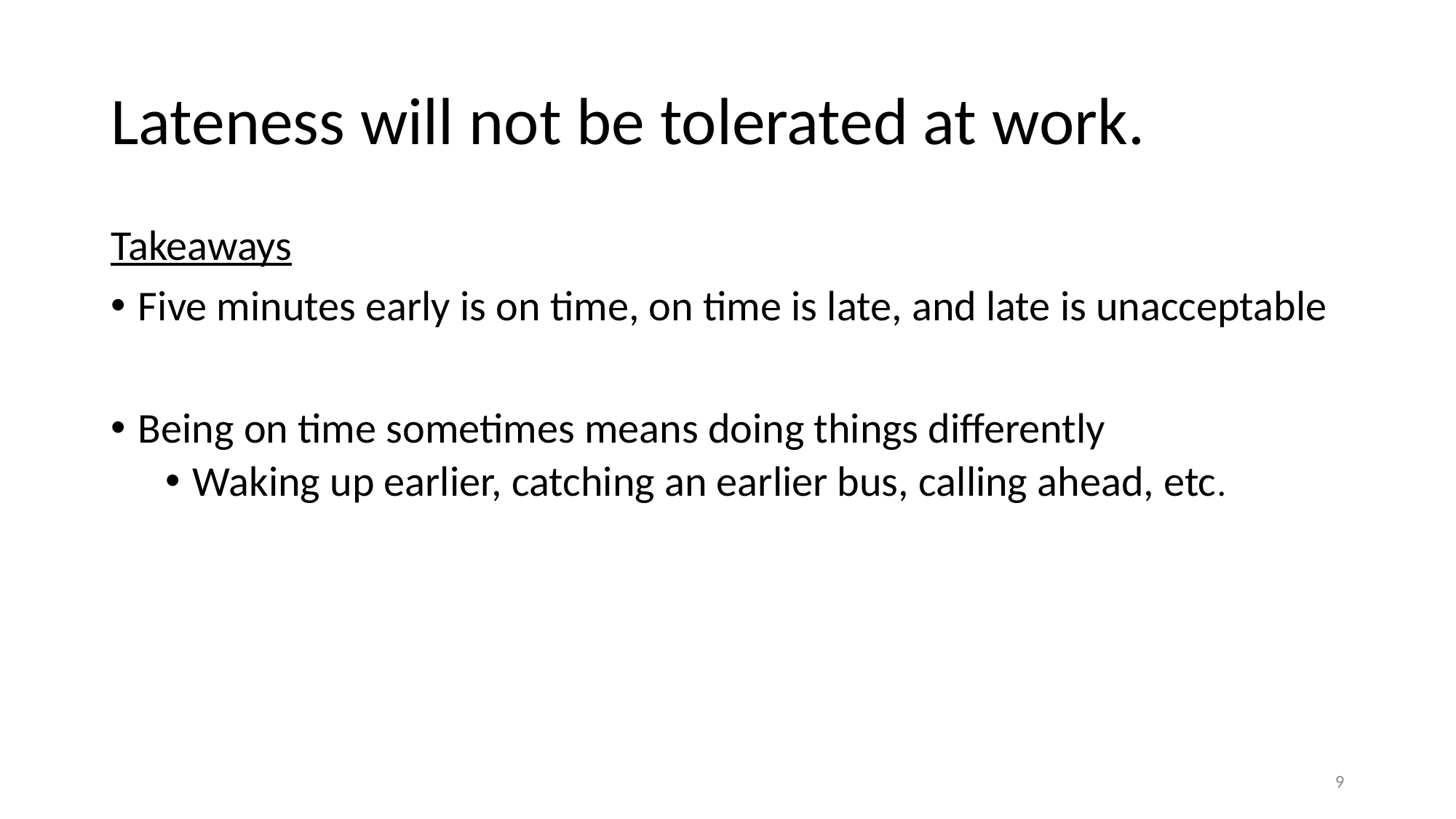

# Lateness will not be tolerated at work.
Takeaways
Five minutes early is on time, on time is late, and late is unacceptable

Being on time sometimes means doing things differently
Waking up earlier, catching an earlier bus, calling ahead, etc.
9